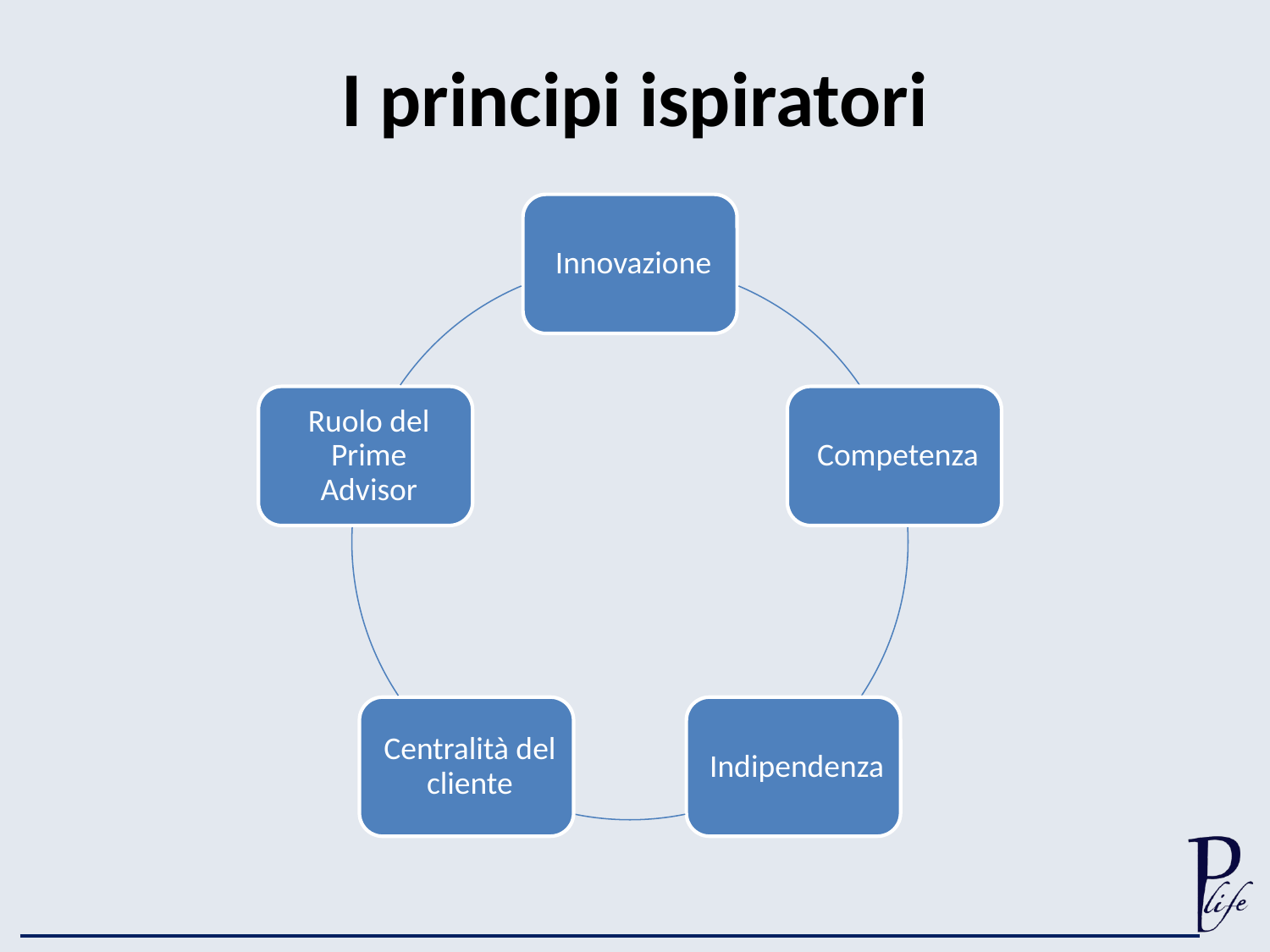

# I principi ispiratori
Innovazione
Competenza
Indipendenza
Centralità del cliente
Ruolo del Prime Advisor